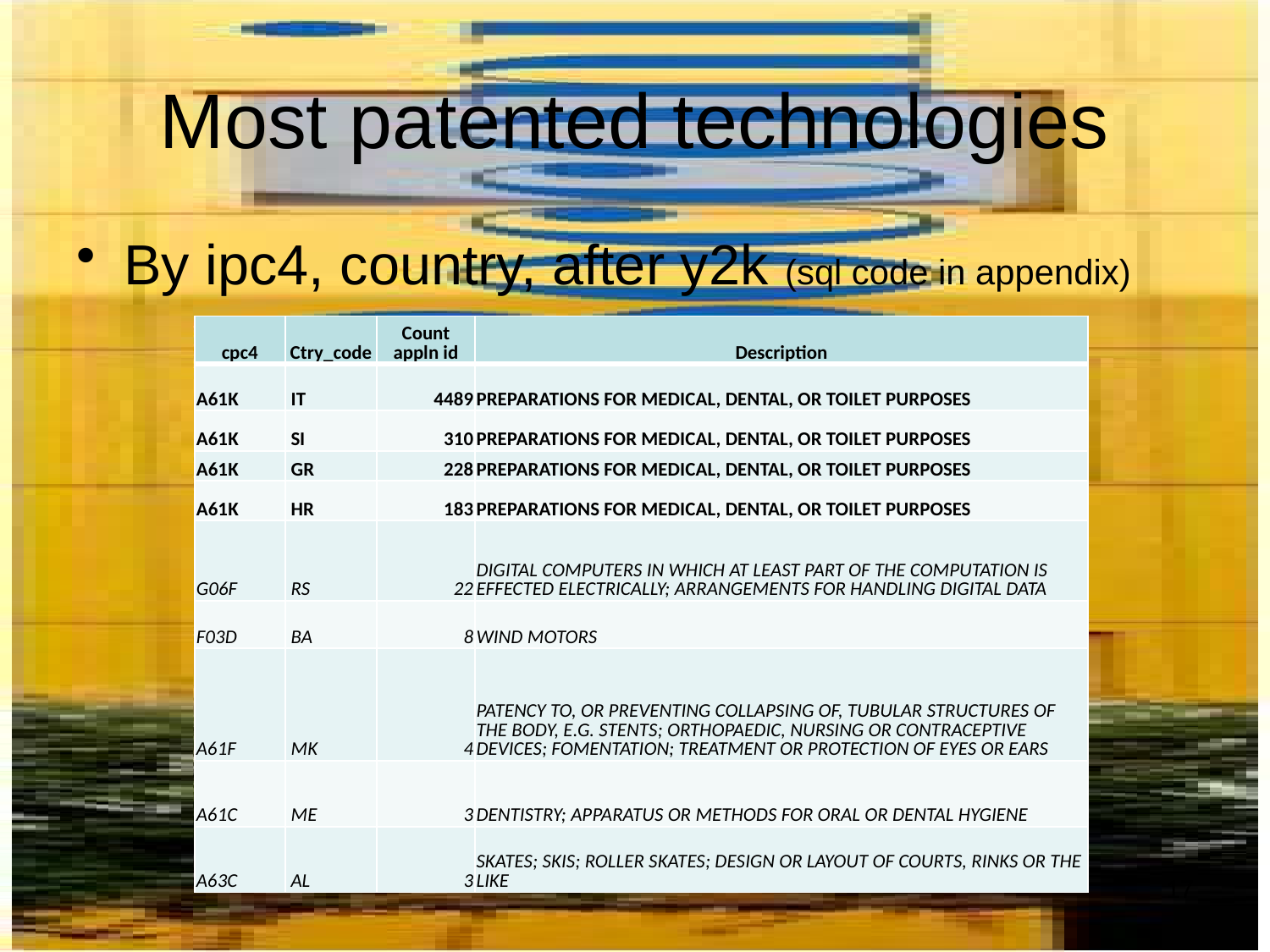

# Most patented technologies
By ipc4, country, after y2k (sql code in appendix)
| cpc4 | Ctry\_code | Count appln id | Description |
| --- | --- | --- | --- |
| A61K | IT | 4489 | PREPARATIONS FOR MEDICAL, DENTAL, OR TOILET PURPOSES |
| A61K | SI | 310 | PREPARATIONS FOR MEDICAL, DENTAL, OR TOILET PURPOSES |
| A61K | GR | 228 | PREPARATIONS FOR MEDICAL, DENTAL, OR TOILET PURPOSES |
| A61K | HR | 183 | PREPARATIONS FOR MEDICAL, DENTAL, OR TOILET PURPOSES |
| G06F | RS | 22 | DIGITAL COMPUTERS IN WHICH AT LEAST PART OF THE COMPUTATION IS EFFECTED ELECTRICALLY; ARRANGEMENTS FOR HANDLING DIGITAL DATA |
| F03D | BA | 8 | WIND MOTORS |
| A61F | MK | 4 | PATENCY TO, OR PREVENTING COLLAPSING OF, TUBULAR STRUCTURES OF THE BODY, E.G. STENTS; ORTHOPAEDIC, NURSING OR CONTRACEPTIVE DEVICES; FOMENTATION; TREATMENT OR PROTECTION OF EYES OR EARS |
| A61C | ME | 3 | DENTISTRY; APPARATUS OR METHODS FOR ORAL OR DENTAL HYGIENE |
| A63C | AL | 3 | SKATES; SKIS; ROLLER SKATES; DESIGN OR LAYOUT OF COURTS, RINKS OR THE LIKE |
17